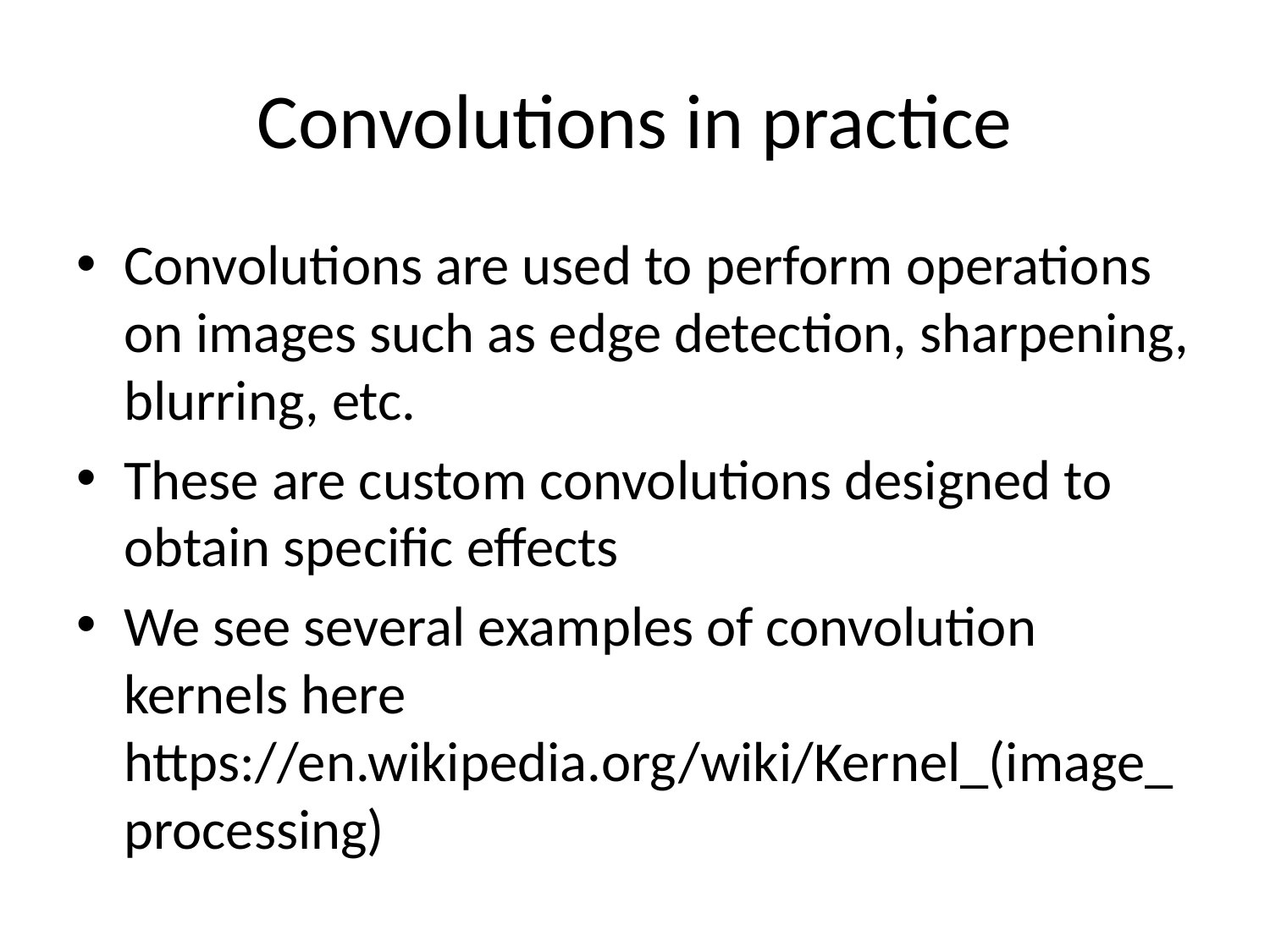

# Convolutions in practice
Convolutions are used to perform operations on images such as edge detection, sharpening, blurring, etc.
These are custom convolutions designed to obtain specific effects
We see several examples of convolution kernels here https://en.wikipedia.org/wiki/Kernel_(image_processing)